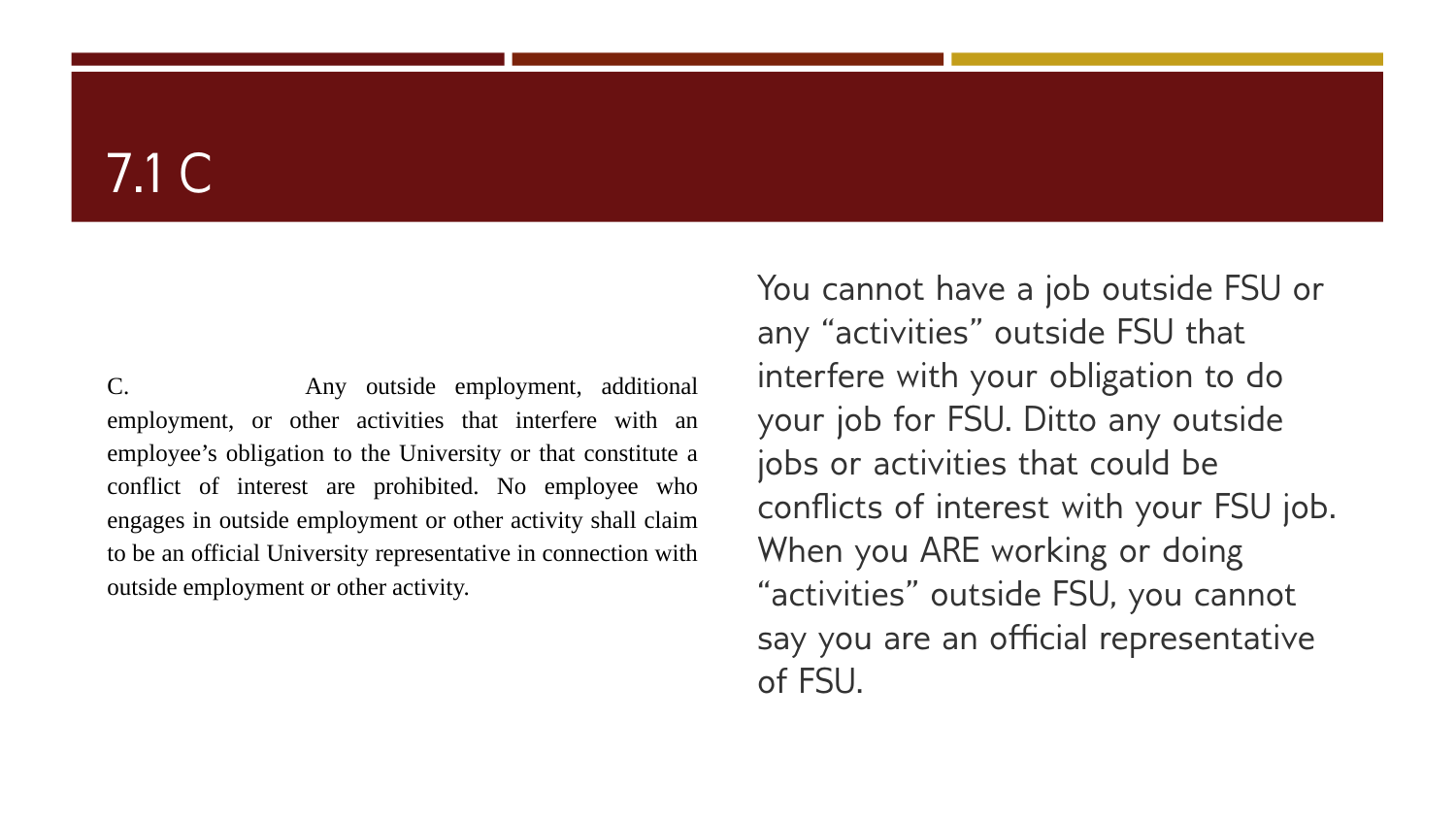

# 7.1 C
C.    	Any outside employment, additional employment, or other activities that interfere with an employee’s obligation to the University or that constitute a conflict of interest are prohibited. No employee who engages in outside employment or other activity shall claim to be an official University representative in connection with outside employment or other activity.
You cannot have a job outside FSU or any “activities” outside FSU that interfere with your obligation to do your job for FSU. Ditto any outside jobs or activities that could be conflicts of interest with your FSU job. When you ARE working or doing “activities” outside FSU, you cannot say you are an official representative of FSU.